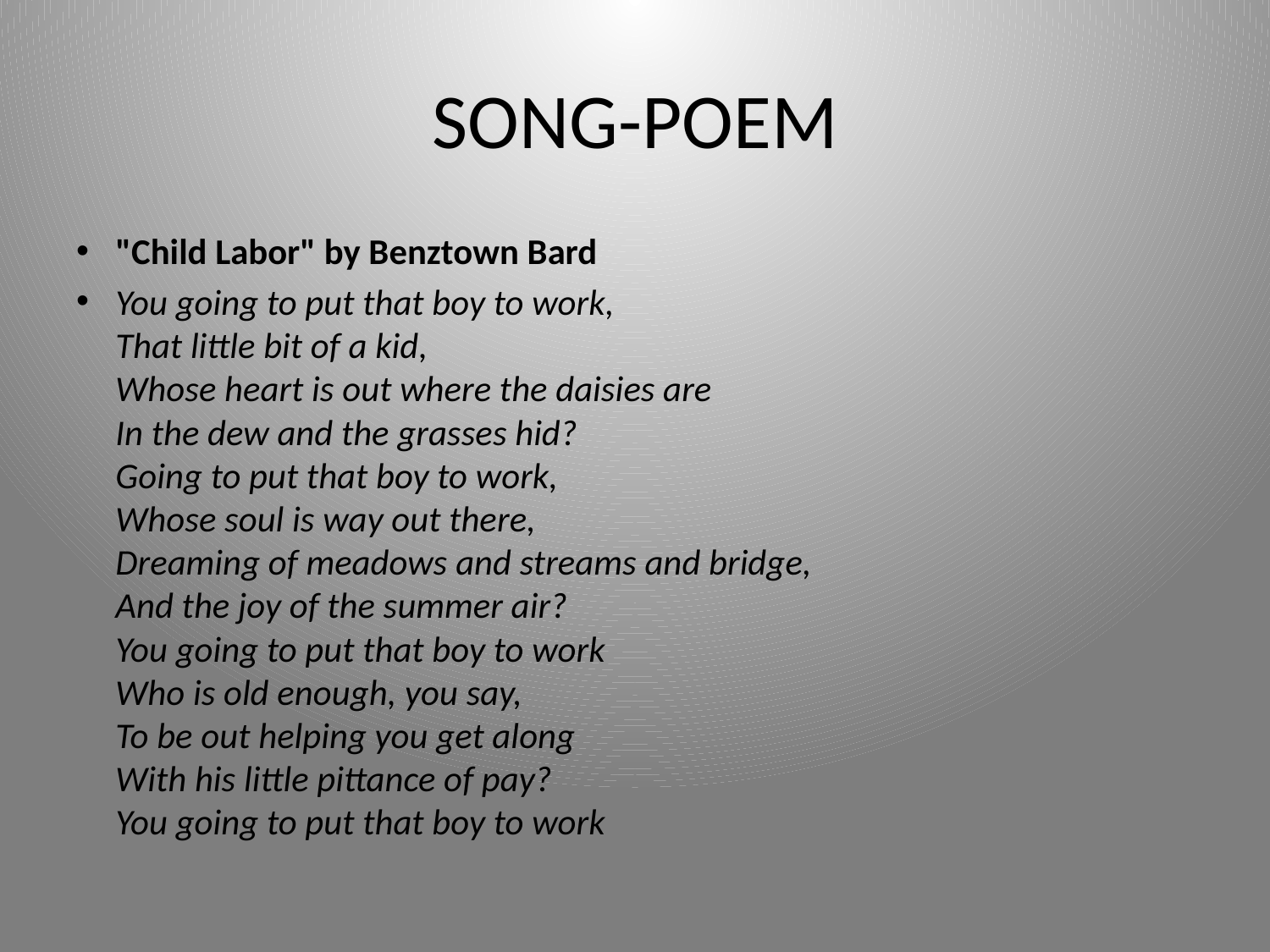

# SONG-POEM
"Child Labor" by Benztown Bard
You going to put that boy to work,
That little bit of a kid,
Whose heart is out where the daisies are 
In the dew and the grasses hid?
Going to put that boy to work,
Whose soul is way out there,
Dreaming of meadows and streams and bridge,
And the joy of the summer air?
You going to put that boy to work 
Who is old enough, you say,
To be out helping you get along
With his little pittance of pay?
You going to put that boy to work